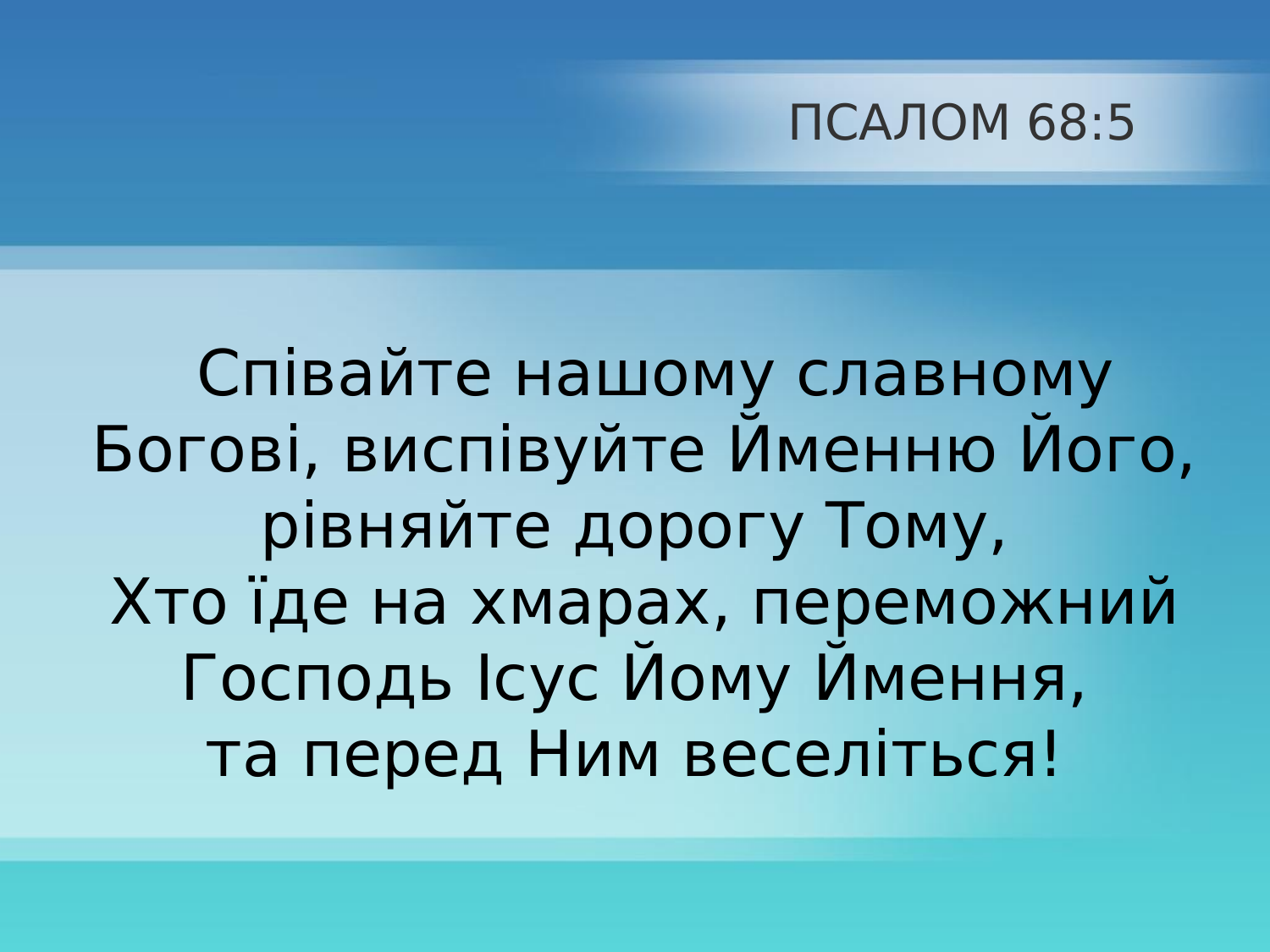

# ПСАЛОМ 68:5

 Співайте нашому славному Богові, виспівуйте Йменню Його, рівняйте дорогу Тому,
Хто їде на хмарах, переможний Господь Ісус Йому Ймення,
та перед Ним веселіться!